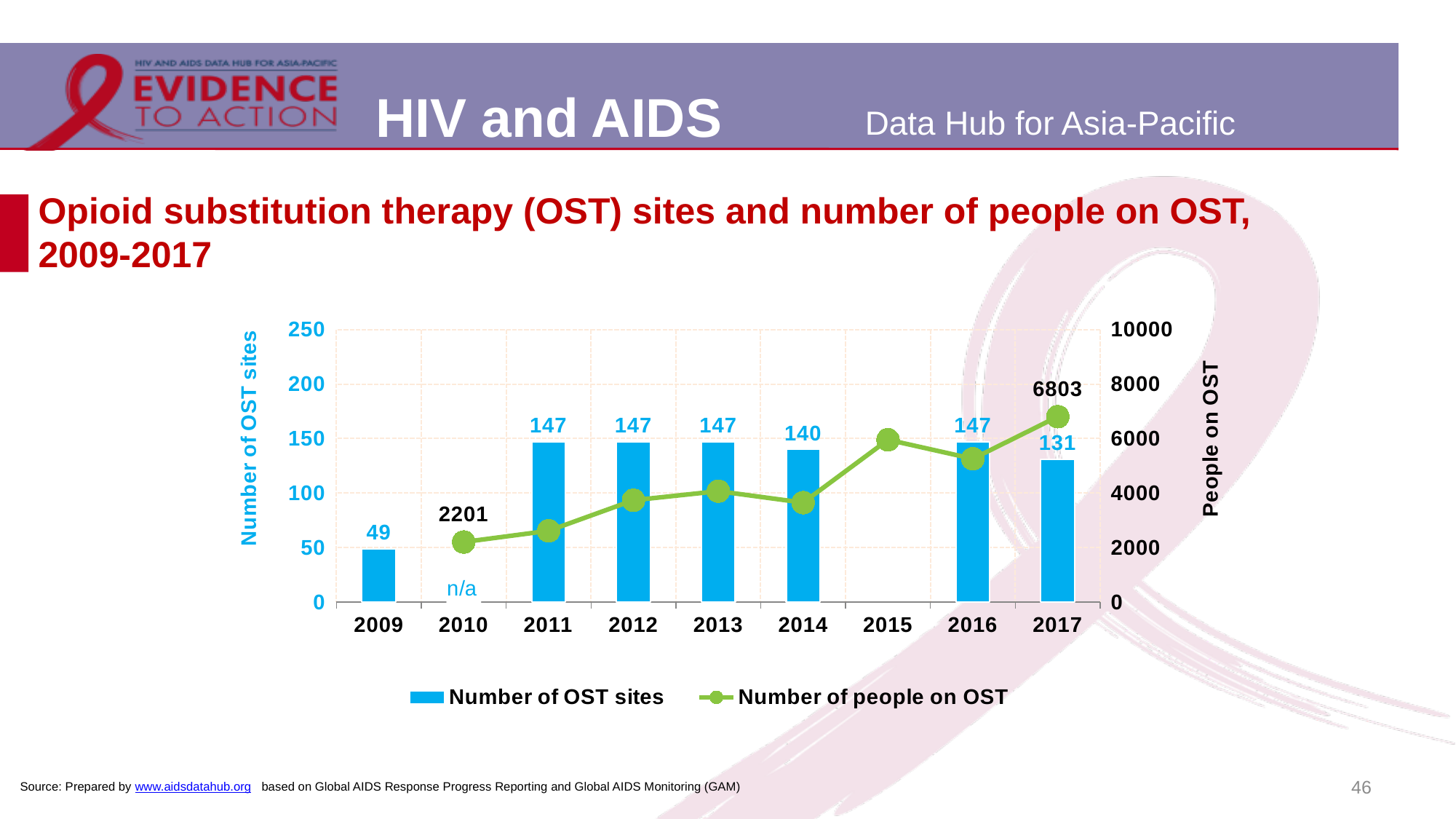

# Opioid substitution therapy (OST) sites and number of people on OST, 2009-2017

### Chart

| Category | Number of OST sites | Number of people on OST |
|---|---|---|
| 2009 | 49.0 | None |
| 2010 | 0.0 | 2201.0 |
| 2011 | 147.0 | 2612.0 |
| 2012 | 147.0 | 3735.0 |
| 2013 | 147.0 | 4068.0 |
| 2014 | 140.0 | 3646.0 |
| 2015 | None | 5956.0 |
| 2016 | 147.0 | 5258.0 |
| 2017 | 131.0 | 6803.0 |
46
Source: Prepared by www.aidsdatahub.org   based on Global AIDS Response Progress Reporting and Global AIDS Monitoring (GAM)